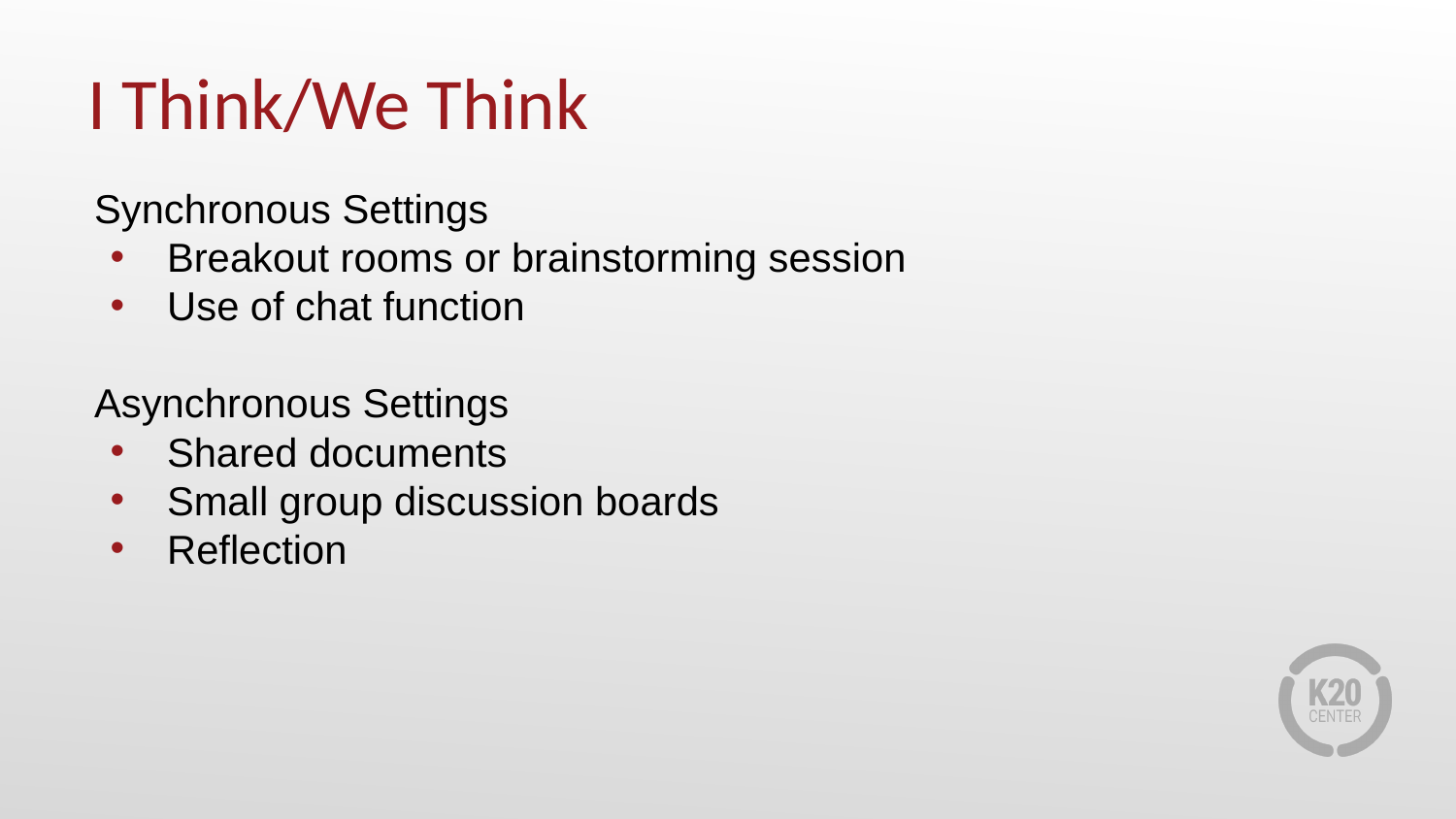

# I Think/We Think
Synchronous Settings
Breakout rooms or brainstorming session
Use of chat function

Asynchronous Settings
Shared documents
Small group discussion boards
Reflection